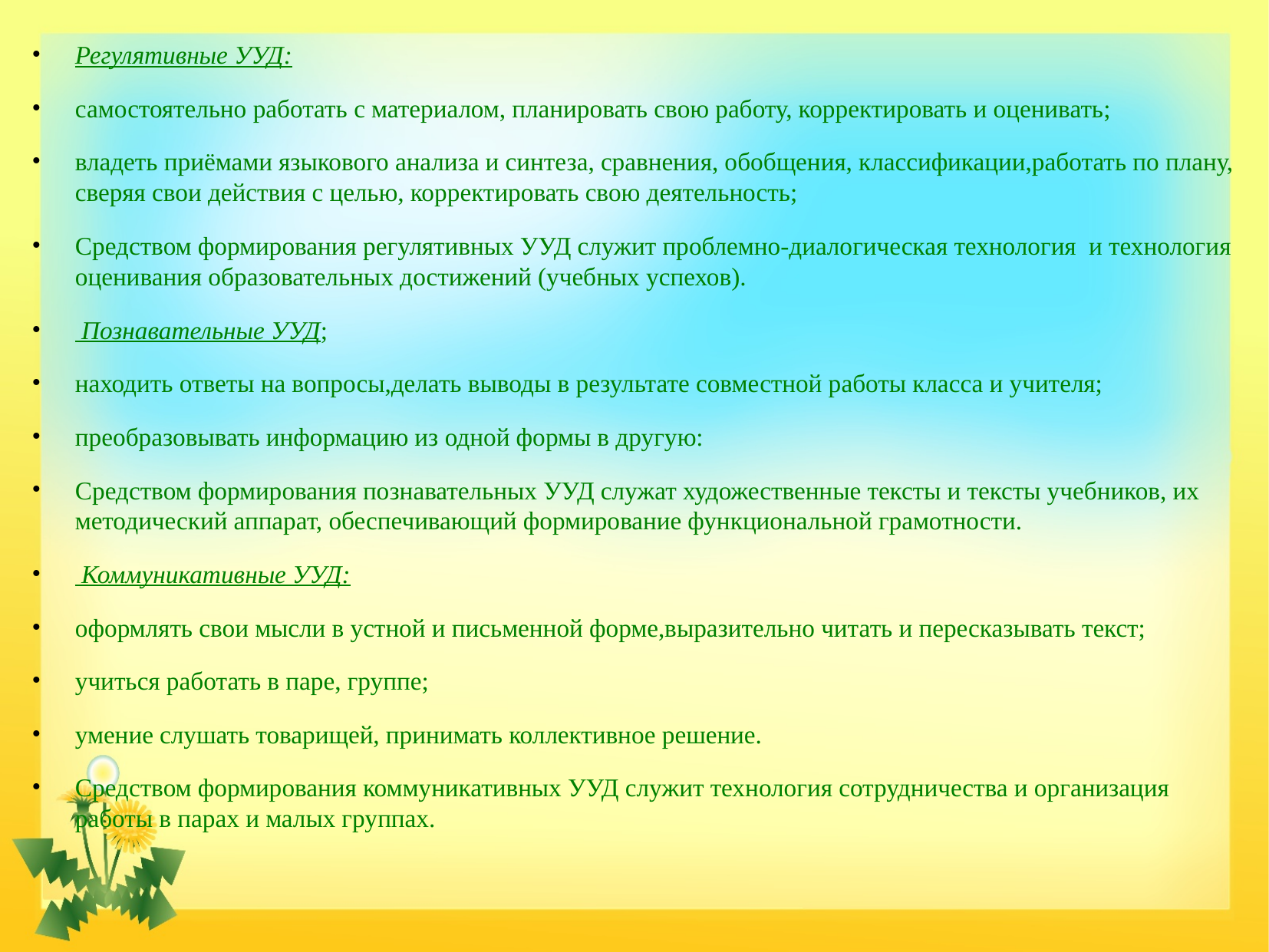

#
Регулятивные УУД:
самостоятельно работать с материалом, планировать свою работу, корректировать и оценивать;
владеть приёмами языкового анализа и синтеза, сравнения, обобщения, классификации,работать по плану, сверяя свои действия с целью, корректировать свою деятельность;
Средством формирования регулятивных УУД служит проблемно-диалогическая технология  и технология оценивания образовательных достижений (учебных успехов).
 Познавательные УУД;
находить ответы на вопросы,делать выводы в результате совместной работы класса и учителя;
преобразовывать информацию из одной формы в другую:
Средством формирования познавательных УУД служат художественные тексты и тексты учебников, их методический аппарат, обеспечивающий формирование функциональной грамотности.
 Коммуникативные УУД:
оформлять свои мысли в устной и письменной форме,выразительно читать и пересказывать текст;
учиться работать в паре, группе;
умение слушать товарищей, принимать коллективное решение.
Средством формирования коммуникативных УУД служит технология сотрудничества и организация работы в парах и малых группах.